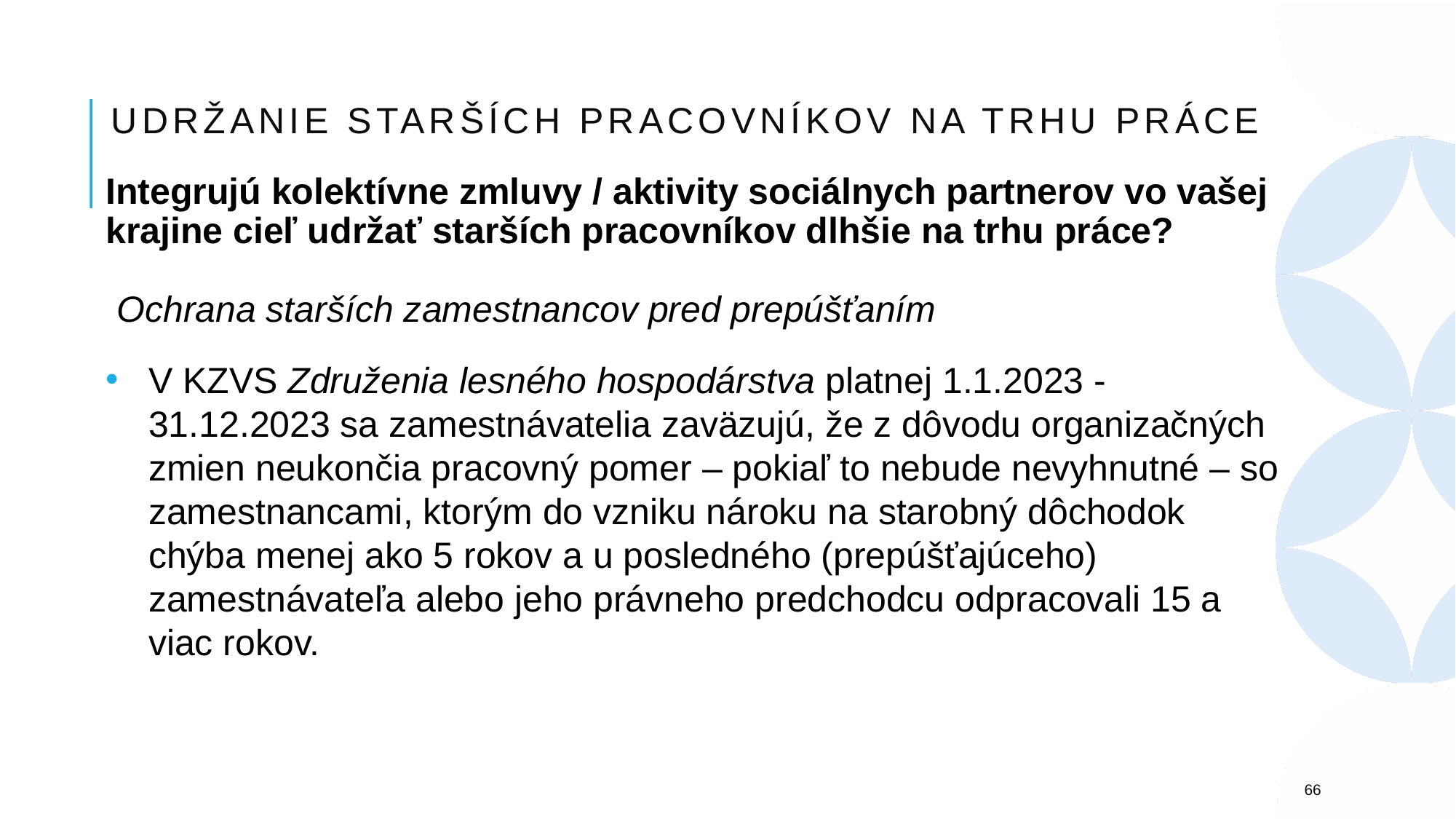

# Udržanie starších pracovníkov na trhu práce
Integrujú kolektívne zmluvy / aktivity sociálnych partnerov vo vašej krajine cieľ udržať starších pracovníkov dlhšie na trhu práce?

Ochrana starších zamestnancov pred prepúšťaním
V KZVS Združenia lesného hospodárstva platnej 1.1.2023 - 31.12.2023 sa zamestnávatelia zaväzujú, že z dôvodu organizačných zmien neukončia pracovný pomer – pokiaľ to nebude nevyhnutné – so zamestnancami, ktorým do vzniku nároku na starobný dôchodok chýba menej ako 5 rokov a u posledného (prepúšťajúceho) zamestnávateľa alebo jeho právneho predchodcu odpracovali 15 a viac rokov.
66